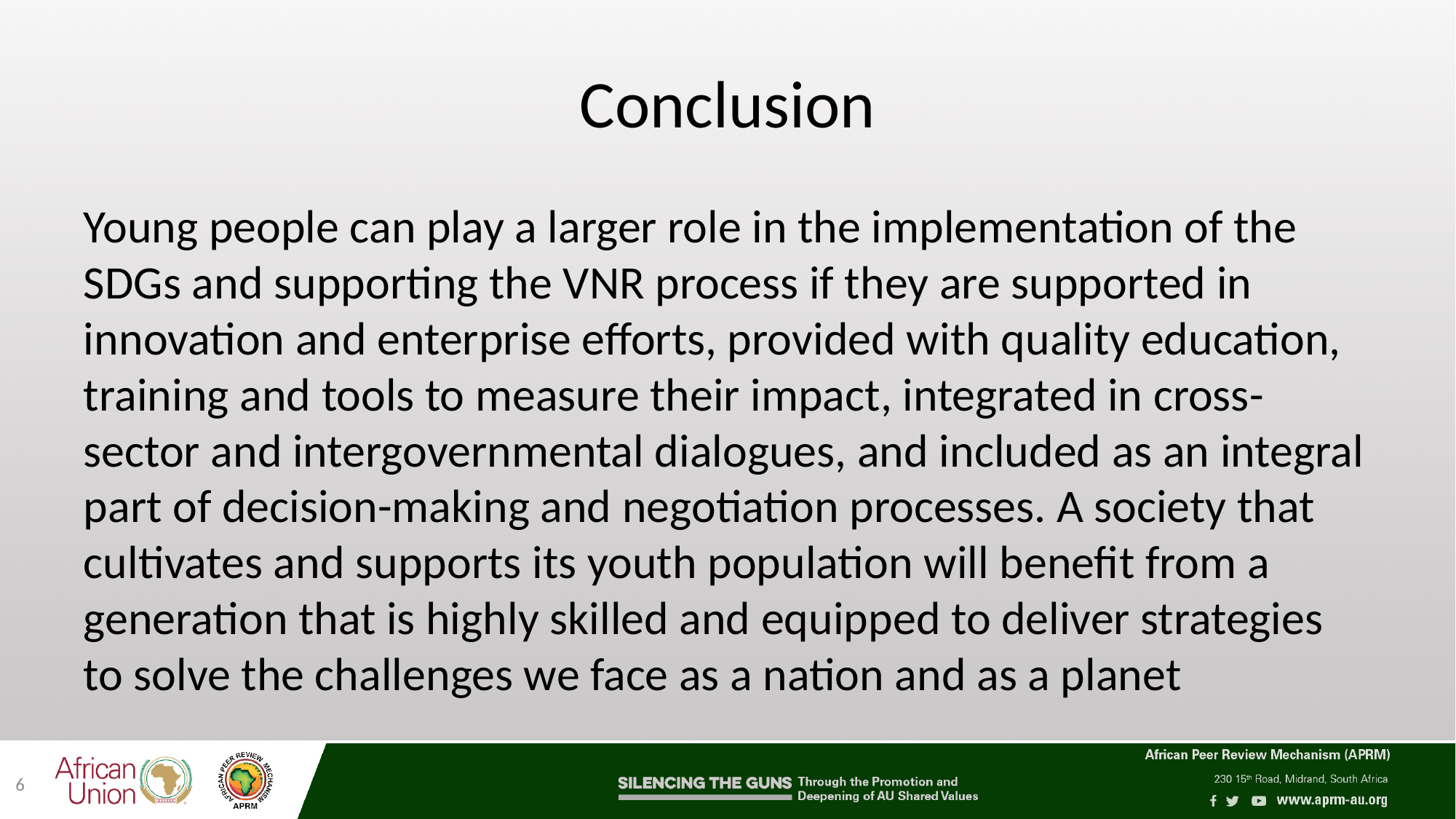

# Conclusion
Young people can play a larger role in the implementation of the SDGs and supporting the VNR process if they are supported in innovation and enterprise efforts, provided with quality education, training and tools to measure their impact, integrated in cross-sector and intergovernmental dialogues, and included as an integral part of decision-making and negotiation processes. A society that cultivates and supports its youth population will benefit from a generation that is highly skilled and equipped to deliver strategies to solve the challenges we face as a nation and as a planet

6